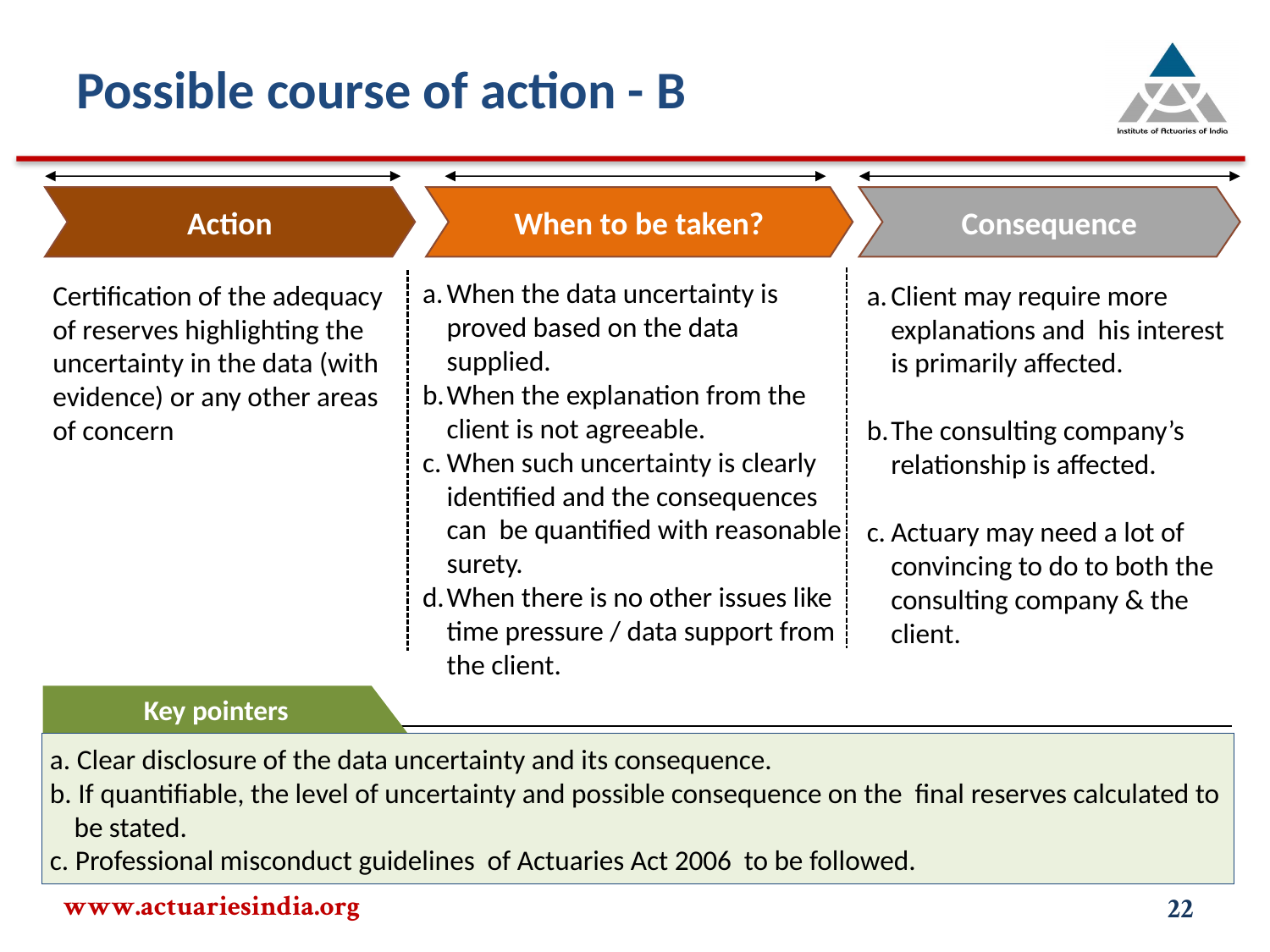

Possible course of action - B

Action
When to be taken?
Consequence
When the data uncertainty is proved based on the data supplied.
When the explanation from the client is not agreeable.
When such uncertainty is clearly identified and the consequences can  be quantified with reasonable surety.
When there is no other issues like time pressure / data support from the client.
Client may require more explanations and  his interest is primarily affected.

The consulting company’s relationship is affected.

Actuary may need a lot of convincing to do to both the consulting company & the client.
Certification of the adequacy of reserves highlighting the uncertainty in the data (with evidence) or any other areas of concern
Key pointers
a. Clear disclosure of the data uncertainty and its consequence.
b. If quantifiable, the level of uncertainty and possible consequence on the  final reserves calculated to be stated.
c. Professional misconduct guidelines  of Actuaries Act 2006  to be followed.
22
www.actuariesindia.org